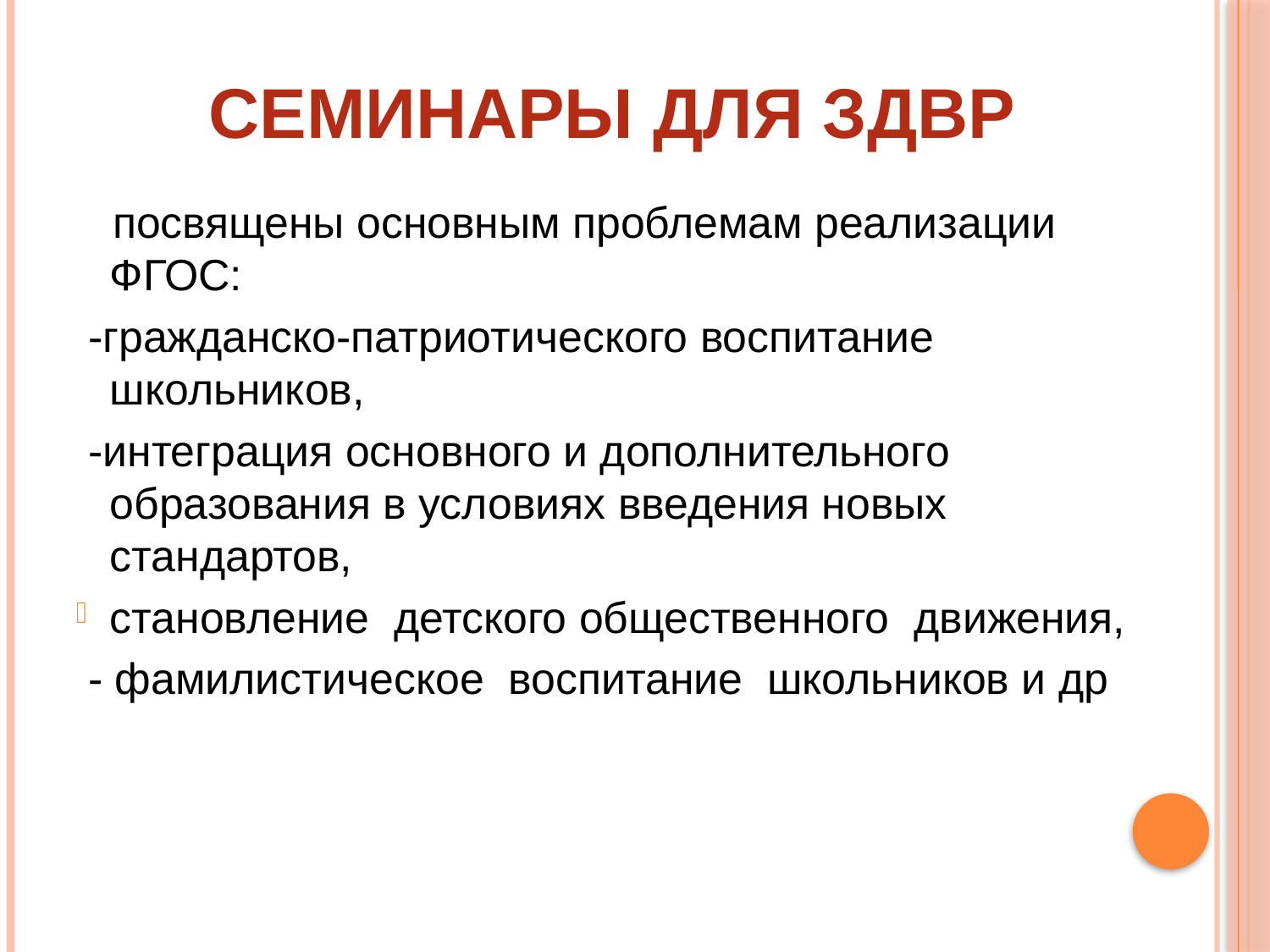

# Семинары для ЗДВР
   посвящены основным проблемам реализации ФГОС:
 -гражданско-патриотического воспитание школьников,
 -интеграция основного и дополнительного образования в условиях введения новых стандартов,
становление  детского общественного  движения,
 - фамилистическое  воспитание  школьников и др